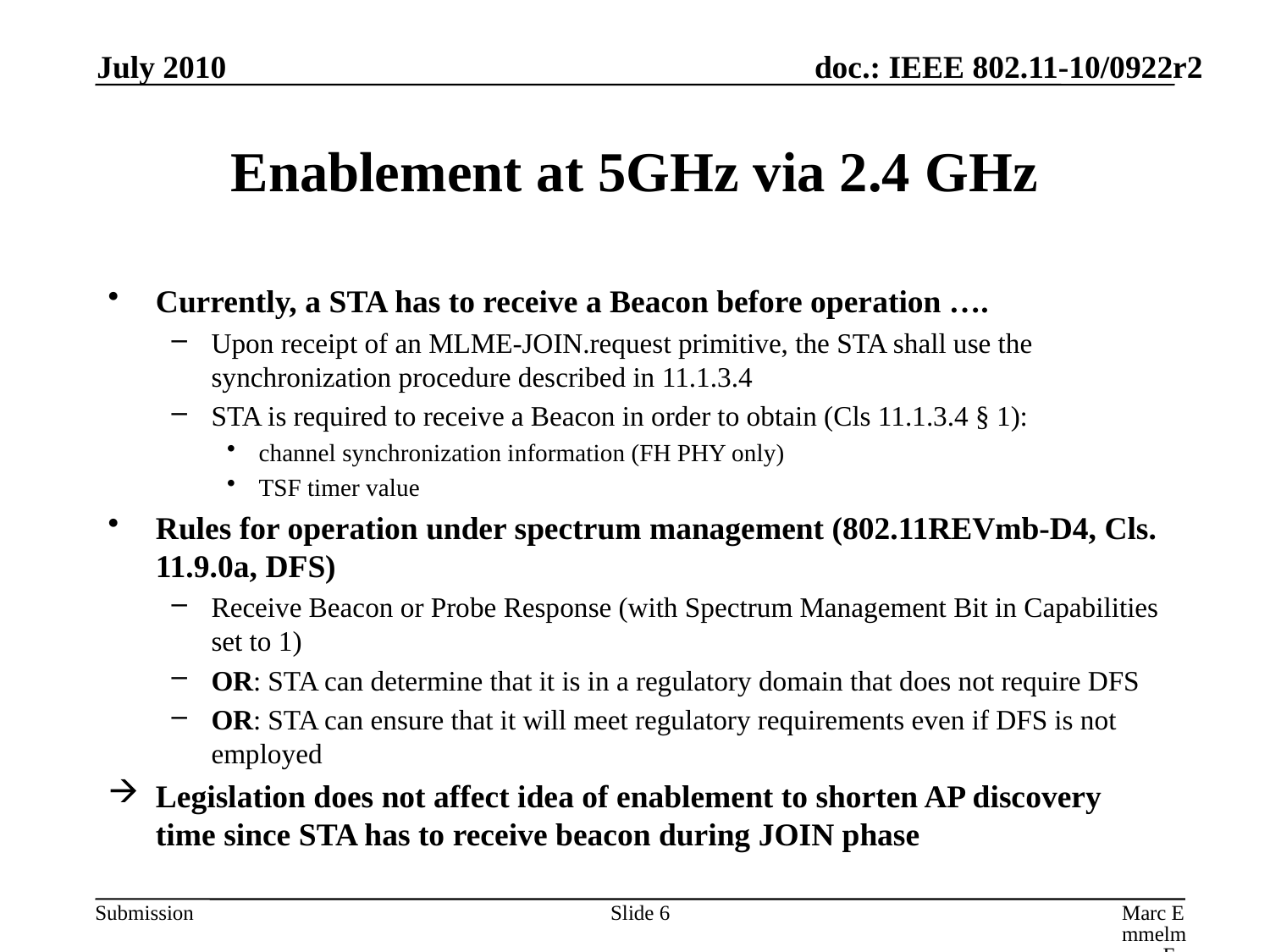

July 2010
# Enablement at 5GHz via 2.4 GHz
Currently, a STA has to receive a Beacon before operation ….
Upon receipt of an MLME-JOIN.request primitive, the STA shall use the synchronization procedure described in 11.1.3.4
STA is required to receive a Beacon in order to obtain (Cls 11.1.3.4 § 1):
channel synchronization information (FH PHY only)
TSF timer value
Rules for operation under spectrum management (802.11REVmb-D4, Cls. 11.9.0a, DFS)
Receive Beacon or Probe Response (with Spectrum Management Bit in Capabilities set to 1)
OR: STA can determine that it is in a regulatory domain that does not require DFS
OR: STA can ensure that it will meet regulatory requirements even if DFS is not employed
Legislation does not affect idea of enablement to shorten AP discovery time since STA has to receive beacon during JOIN phase
Slide 6
Marc Emmelmann, FOKUS